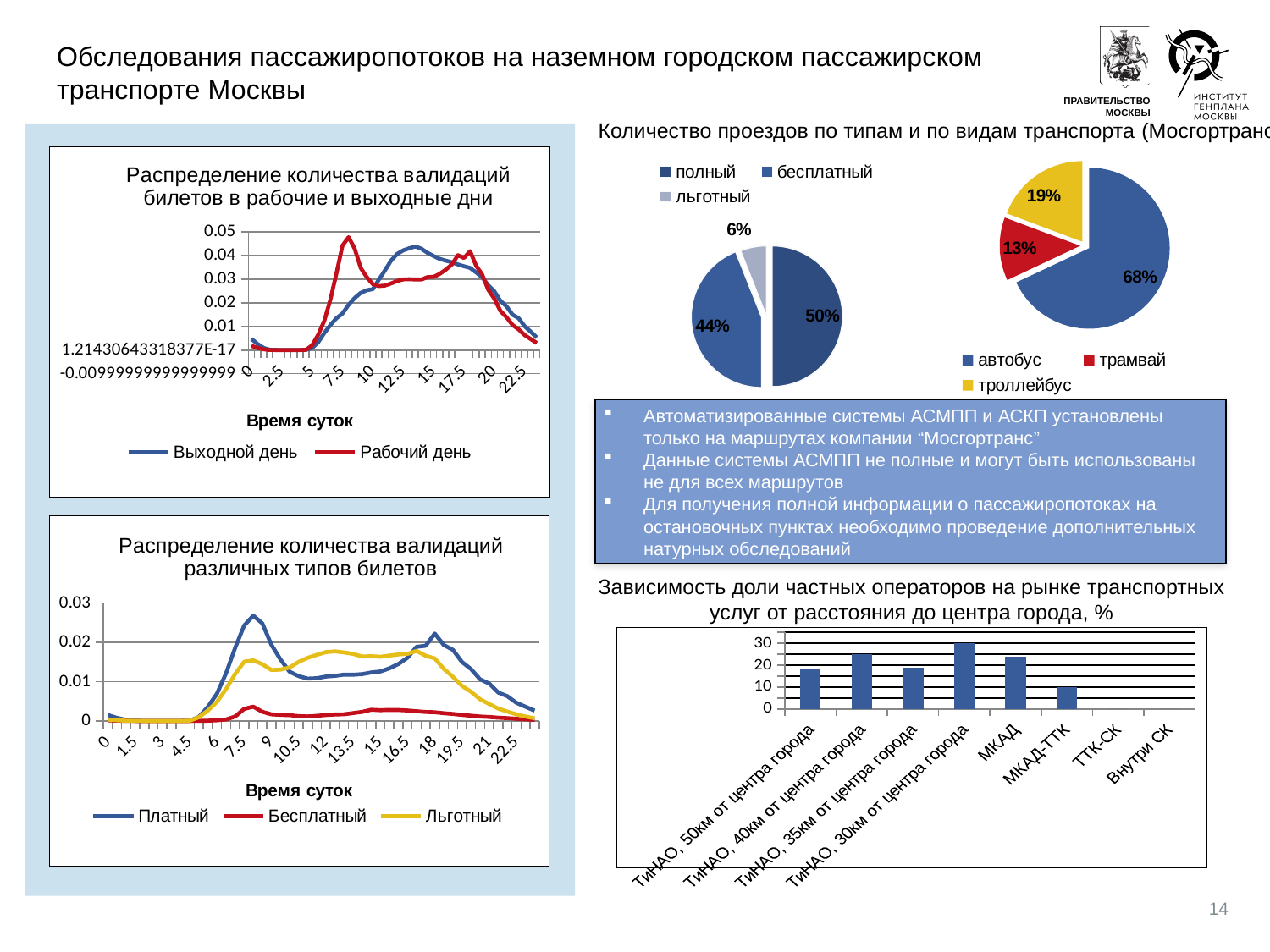

# Обследования пассажиропотоков на наземном городском пассажирском транспорте Москвы
Количество проездов по типам и по видам транспорта (Мосгортранс)

### Chart

| Category |  |
|---|---|
| автобус | 68.0 |
| трамвай | 12.7 |
| троллейбус | 19.3 |

### Chart: Распределение количества валидаций билетов в рабочие и выходные дни

| Category |  |  |
|---|---|---|
| 0 | 0.00472905276664447 | 0.0018006679144272 |
| 0.5 | 0.00258370479120285 | 0.000885472925327322 |
| 1 | 0.000923570109765252 | 0.000310340837650774 |
| 1.5 | 0.000142264446783397 | 4.93115919213366e-05 |
| 2 | 5.80274717471138e-05 | 2.24116657115538e-05 |
| 2.5 | 4.86090182228265e-05 | 1.83546787873498e-05 |
| 3 | 5.13521398817074e-05 | 1.68306852092861e-05 |
| 3.5 | 4.76382691671303e-05 | 1.88278347230402e-05 |
| 4 | 5.06200774745827e-05 | 2.91984442878366e-05 |
| 4.5 | 0.000106552241843145 | 0.000130602724646319 |
| 5 | 0.000875599165041718 | 0.0020103151909401 |
| 5.5 | 0.00330631737762041 | 0.00647916864935464 |
| 6 | 0.00720648599253821 | 0.0123979352024976 |
| 6.5 | 0.0105647862278128 | 0.0212676729966051 |
| 7 | 0.0135016691669 | 0.0324794583747131 |
| 7.5 | 0.0154922560538786 | 0.04420176066906 |
| 8 | 0.0191674530688948 | 0.0477456212338128 |
| 8.5 | 0.0220290303296603 | 0.042921572118449 |
| 9 | 0.0242119523216376 | 0.0347614848590149 |
| 9.5 | 0.0253286381058872 | 0.0308213479766632 |
| 10 | 0.0257970300043503 | 0.0278716197101186 |
| 10.5 | 0.0298473759015983 | 0.0270676075763545 |
| 11 | 0.0337516195462168 | 0.0273151102790973 |
| 11.5 | 0.0378735067238713 | 0.0281899512719907 |
| 12 | 0.0406615693771663 | 0.0292316430510159 |
| 12.5 | 0.0421674847500994 | 0.0299061334680193 |
| 13 | 0.0430592245419689 | 0.0299486094900062 |
| 13.5 | 0.043815667552157 | 0.0298795215353955 |
| 14 | 0.0428432942470531 | 0.0298398908245875 |
| 14.5 | 0.0411103263359052 | 0.0308494568723371 |
| 15 | 0.0397615287847673 | 0.0309691919040994 |
| 15.5 | 0.0385540003476383 | 0.0322270869943152 |
| 16 | 0.0378246808687553 | 0.0340266802471493 |
| 16.5 | 0.0371402301085013 | 0.0361740830668673 |
| 17 | 0.0362192196674893 | 0.0401485490519531 |
| 17.5 | 0.0354622662574213 | 0.0389436309316638 |
| 18 | 0.0347544228935086 | 0.0418317624244941 |
| 18.5 | 0.0328616398333319 | 0.035704774646633 |
| 19 | 0.030793182772852 | 0.0319296362205413 |
| 19.5 | 0.0274404989773999 | 0.0255060406730939 |
| 20 | 0.0248410442345587 | 0.0217346719102997 |
| 20.5 | 0.0208429571726059 | 0.0165711777005128 |
| 21 | 0.0185491381112566 | 0.0139327915203597 |
| 21.5 | 0.0149756096861934 | 0.0105990256070927 |
| 22 | 0.013509742534956 | 0.00878655274246931 |
| 22.5 | 0.0100413387501954 | 0.00631908572563045 |
| 23 | 0.0077710252362442 | 0.00464809316173415 |
| 23.5 | 0.00529677338814677 | 0.00300031954523757 |

### Chart

| Category |  |
|---|---|
| полный | 50.0 |
| бесплатный | 44.0 |
| льготный | 6.0 |
Автоматизированные системы АСМПП и АСКП установлены только на маршрутах компании “Мосгортранс”
Данные системы АСМПП не полные и могут быть использованы не для всех маршрутов
Для получения полной информации о пассажиропотоках на остановочных пунктах необходимо проведение дополнительных натурных обследований

### Chart: Распределение количества валидаций различных типов билетов

| Category |  |  |  |
|---|---|---|---|
| 0 | 0.00150838403885372 | 0.000153172680004305 | 0.000353265484349927 |
| 0.5 | 0.000765627085414682 | 7.81690357352596e-05 | 0.000169767605043806 |
| 1 | 0.000278485188772646 | 2.65370393255527e-05 | 6.30636960463132e-05 |
| 1.5 | 4.40112846329833e-05 | 3.75205022397275e-06 | 1.3118534120986e-05 |
| 2 | 1.77189035663695e-05 | 1.12226170070233e-06 | 5.81199738553191e-06 |
| 2.5 | 1.58905371923514e-05 | 9.3395590431333e-07 | 5.35425633930564e-06 |
| 3 | 1.34803791685984e-05 | 9.84836098382901e-07 | 5.22406193037837e-06 |
| 3.5 | 1.40916590895814e-05 | 9.19845260375091e-07 | 6.57472547493308e-06 |
| 4 | 2.12779561950754e-05 | 1.08695992985629e-06 | 9.44956515508664e-06 |
| 4.5 | 6.92893812840916e-05 | 1.93747292421493e-06 | 5.49845045057903e-05 |
| 5 | 0.00101400310500956 | 1.60724431047664e-05 | 0.000928234064181032 |
| 5.5 | 0.00355897548430547 | 6.53481982223154e-05 | 0.00265335187907622 |
| 6 | 0.00693982082393855 | 0.000165619564782441 | 0.00484819134145442 |
| 6.5 | 0.0121129196499816 | 0.000371300932660253 | 0.0081309609399603 |
| 7 | 0.0185759651503961 | 0.00112071286963241 | 0.0119434910802233 |
| 7.5 | 0.0242776872130054 | 0.00306389037918866 | 0.015073867038839 |
| 8 | 0.0268087418909714 | 0.00364172990688683 | 0.0154214310909885 |
| 8.5 | 0.0248326540716269 | 0.0023298553638961 | 0.0144463362452345 |
| 9 | 0.0193945197882692 | 0.0016808319825427 | 0.0129684045262787 |
| 9.5 | 0.0156428959140152 | 0.00154935207215898 | 0.0130623434594054 |
| 10 | 0.0125520733366469 | 0.00148045184628654 | 0.0135977657761605 |
| 10.5 | 0.0114131221770348 | 0.00123041776509936 | 0.0150391788205554 |
| 11 | 0.0107755614283174 | 0.00114385708928919 | 0.0160643996575294 |
| 11.5 | 0.0108767580335194 | 0.00130555656253366 | 0.0168340162945438 |
| 12 | 0.0113045260644398 | 0.00150538820105668 | 0.0175120264151866 |
| 12.5 | 0.0114866243582445 | 0.00164344021420525 | 0.0177209201745373 |
| 13 | 0.0117941944429997 | 0.00169230068471716 | 0.0174342232512842 |
| 13.5 | 0.0117724203781012 | 0.00199889506173892 | 0.0170674495540605 |
| 14 | 0.0119281428718954 | 0.00230566505617991 | 0.0164000280367607 |
| 14.5 | 0.0123408926592512 | 0.00284846400321814 | 0.0164856733347575 |
| 15 | 0.0125968472856793 | 0.00274131129421306 | 0.0163431565057649 |
| 15.5 | 0.0133849533071356 | 0.00279817698640634 | 0.0166436198695246 |
| 16 | 0.0145051905930405 | 0.00278925137688473 | 0.0169311686713112 |
| 16.5 | 0.0160915795122984 | 0.00265573298655023 | 0.0170864805637778 |
| 17 | 0.0188795256867043 | 0.00247292409957567 | 0.0178226382396336 |
| 17.5 | 0.0191329380769386 | 0.00228227526107047 | 0.0165974773949562 |
| 18 | 0.0222432879657324 | 0.00221432161613036 | 0.0159268569606612 |
| 18.5 | 0.0193173627325545 | 0.00196098126974416 | 0.0132567370809859 |
| 19 | 0.0180998833283708 | 0.00178233228511904 | 0.011250524094493 |
| 19.5 | 0.0150102304585792 | 0.00153476144834887 | 0.00892235021525835 |
| 20 | 0.0131922513912142 | 0.00134054426885851 | 0.00742418645866689 |
| 20.5 | 0.0105868408980145 | 0.00112276366713329 | 0.0055209354222794 |
| 21 | 0.00953553123324366 | 0.00101539968040459 | 0.0043014968063515 |
| 21.5 | 0.00721806211990789 | 0.000837769545456603 | 0.00312832480954193 |
| 22 | 0.00629647677646732 | 0.000720796903182137 | 0.00238068374663792 |
| 22.5 | 0.00461032390512064 | 0.000549175847420049 | 0.00166801097300636 |
| 23 | 0.00361727488471671 | 0.000403037370488482 | 0.00113063098783028 |
| 23.5 | 0.00261289985723801 | 0.00027898314449959 | 0.000671913494849135 |
Зависимость доли частных операторов на рынке транспортных услуг от расстояния до центра города, %

### Chart

| Category |  |
|---|---|
| ТиНАО, 50км от центра города | 18.0 |
| ТиНАО, 40км от центра города | 25.0 |
| ТиНАО, 35км от центра города | 19.0 |
| ТиНАО, 30км от центра города | 30.0 |
| МКАД | 24.0 |
| МКАД-ТТК | 10.0 |
| ТТК-СК | 0.0 |
| Внутри СК | 0.0 |
14